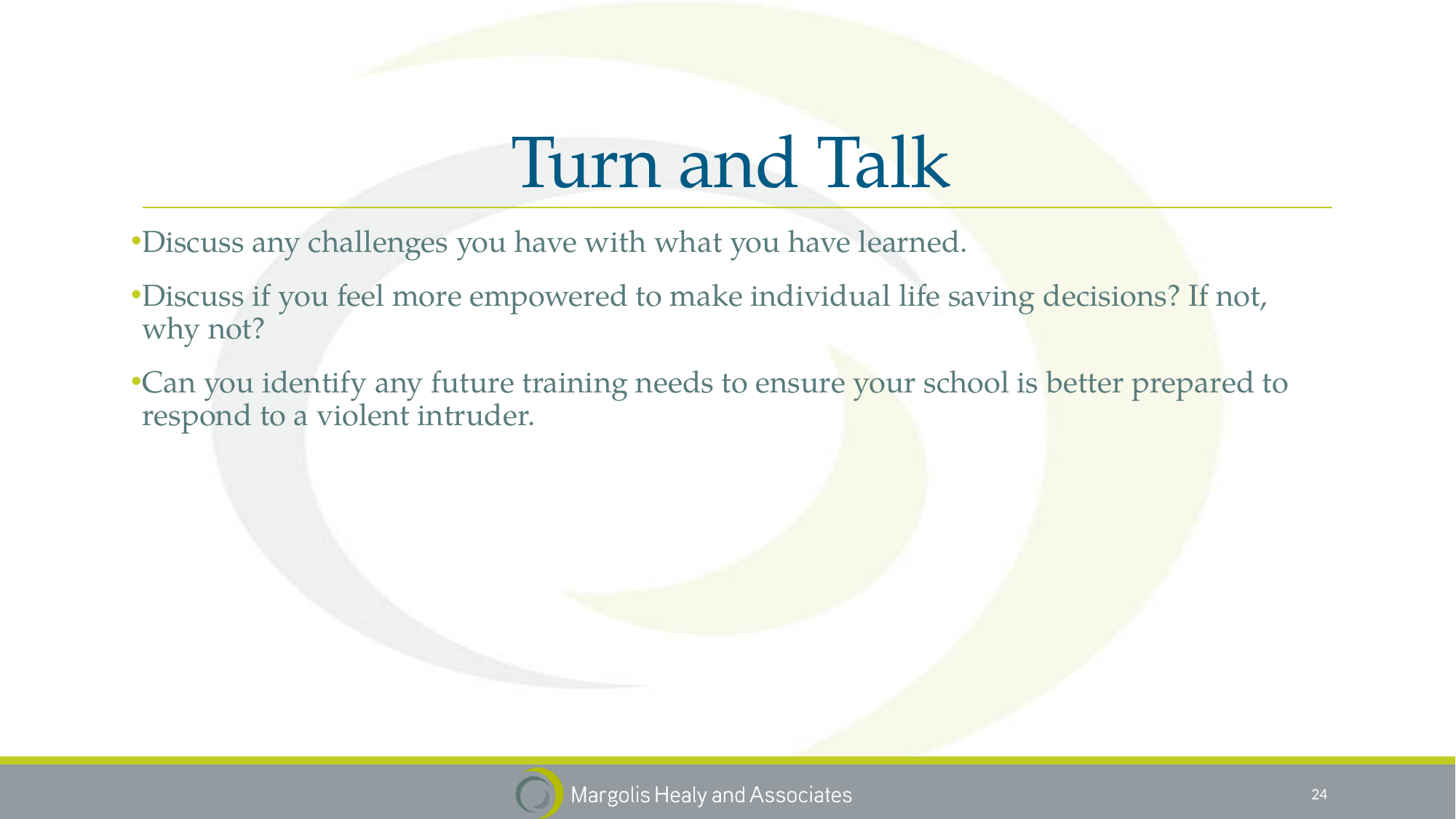

# Turn and Talk
Discuss any challenges you have with what you have learned.
Discuss if you feel more empowered to make individual life saving decisions? If not, why not?
Can you identify any future training needs to ensure your school is better prepared to respond to a violent intruder.

24